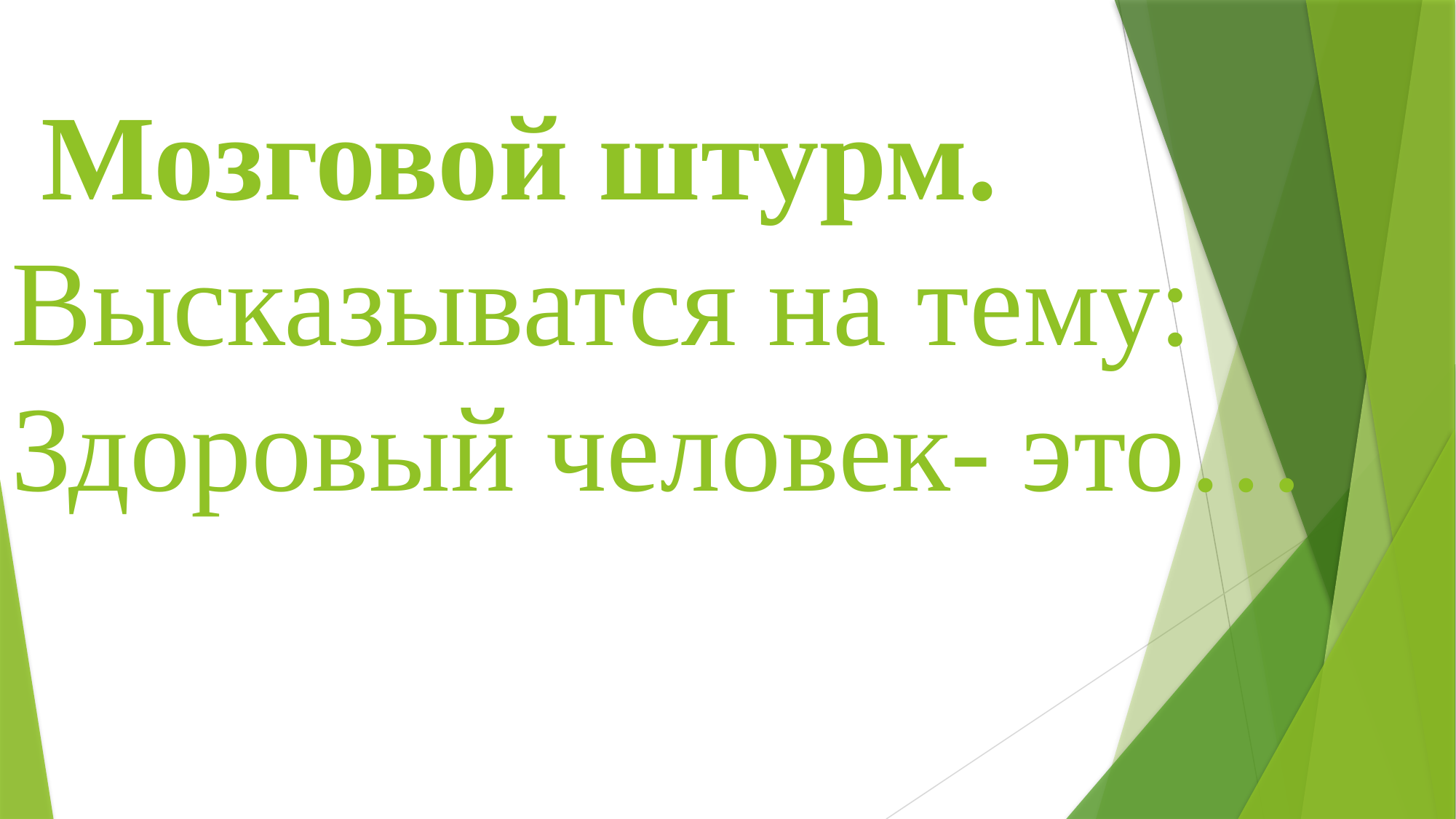

# Мозговой штурм. Высказыватся на тему: Здоровый человек- это…